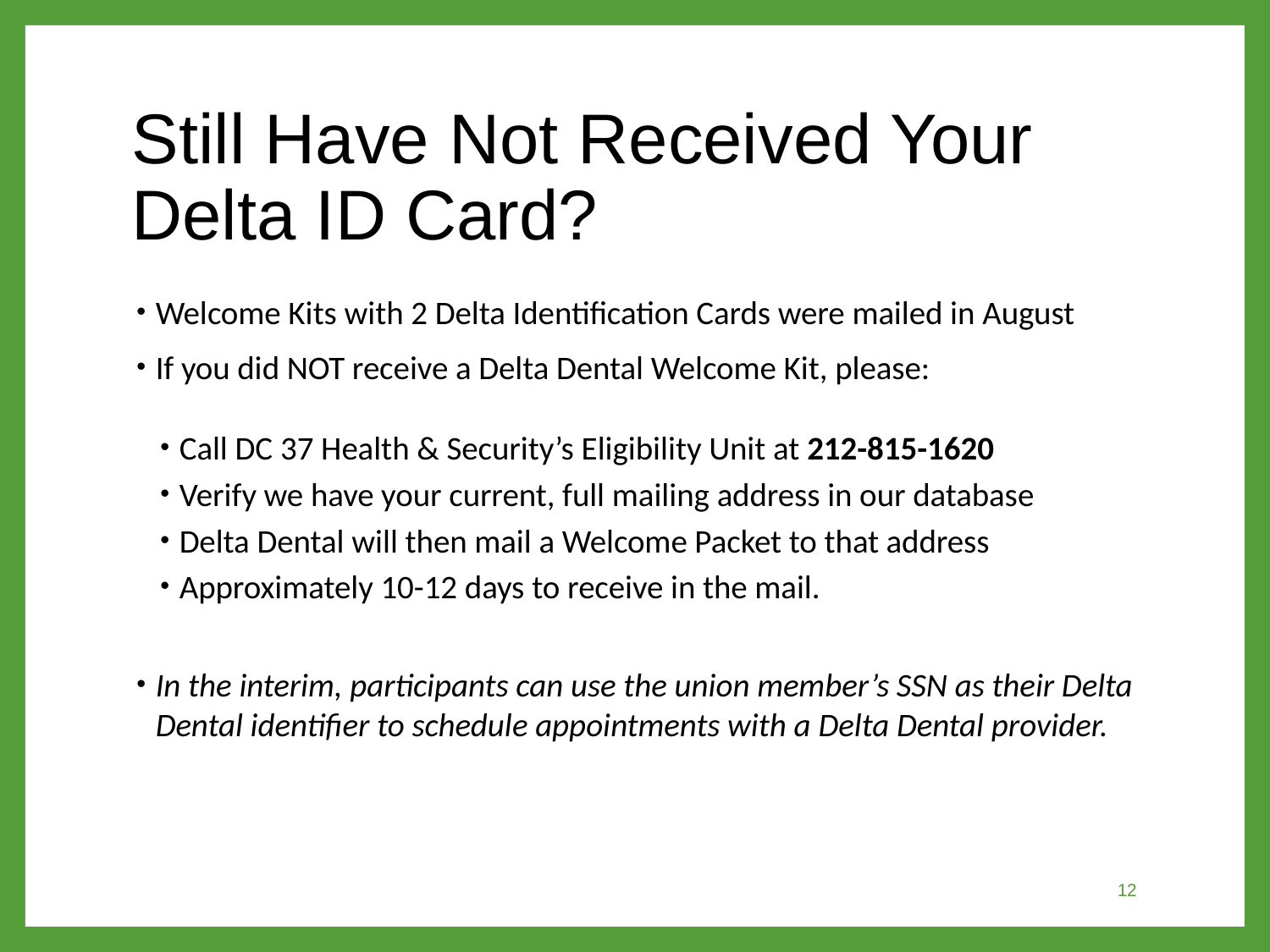

# Still Have Not Received Your Delta ID Card?
Welcome Kits with 2 Delta Identification Cards were mailed in August
If you did NOT receive a Delta Dental Welcome Kit, please:
Call DC 37 Health & Security’s Eligibility Unit at 212-815-1620
Verify we have your current, full mailing address in our database
Delta Dental will then mail a Welcome Packet to that address
Approximately 10-12 days to receive in the mail.
In the interim, participants can use the union member’s SSN as their Delta Dental identifier to schedule appointments with a Delta Dental provider.

12